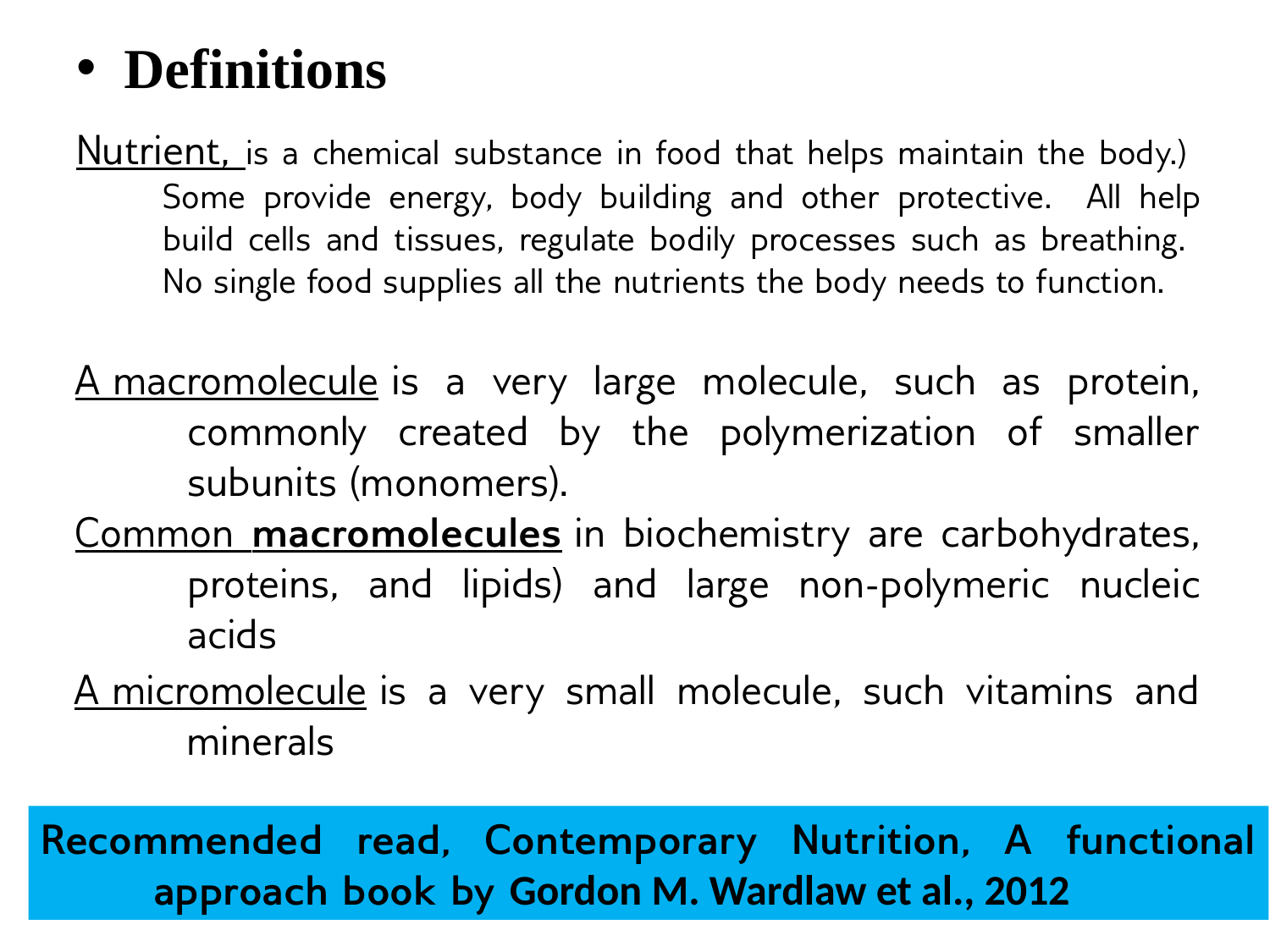

Definitions
Nutrient, is a chemical substance in food that helps maintain the body.)  Some provide energy, body building and other protective.  All help build cells and tissues, regulate bodily processes such as breathing.  No single food supplies all the nutrients the body needs to function.
A macromolecule is a very large molecule, such as protein, commonly created by the polymerization of smaller subunits (monomers).
Common macromolecules in biochemistry are carbohydrates, proteins, and lipids) and large non-polymeric nucleic acids

A micromolecule is a very small molecule, such vitamins and minerals
Recommended read, Contemporary Nutrition, A functional approach book by Gordon M. Wardlaw et al., 2012